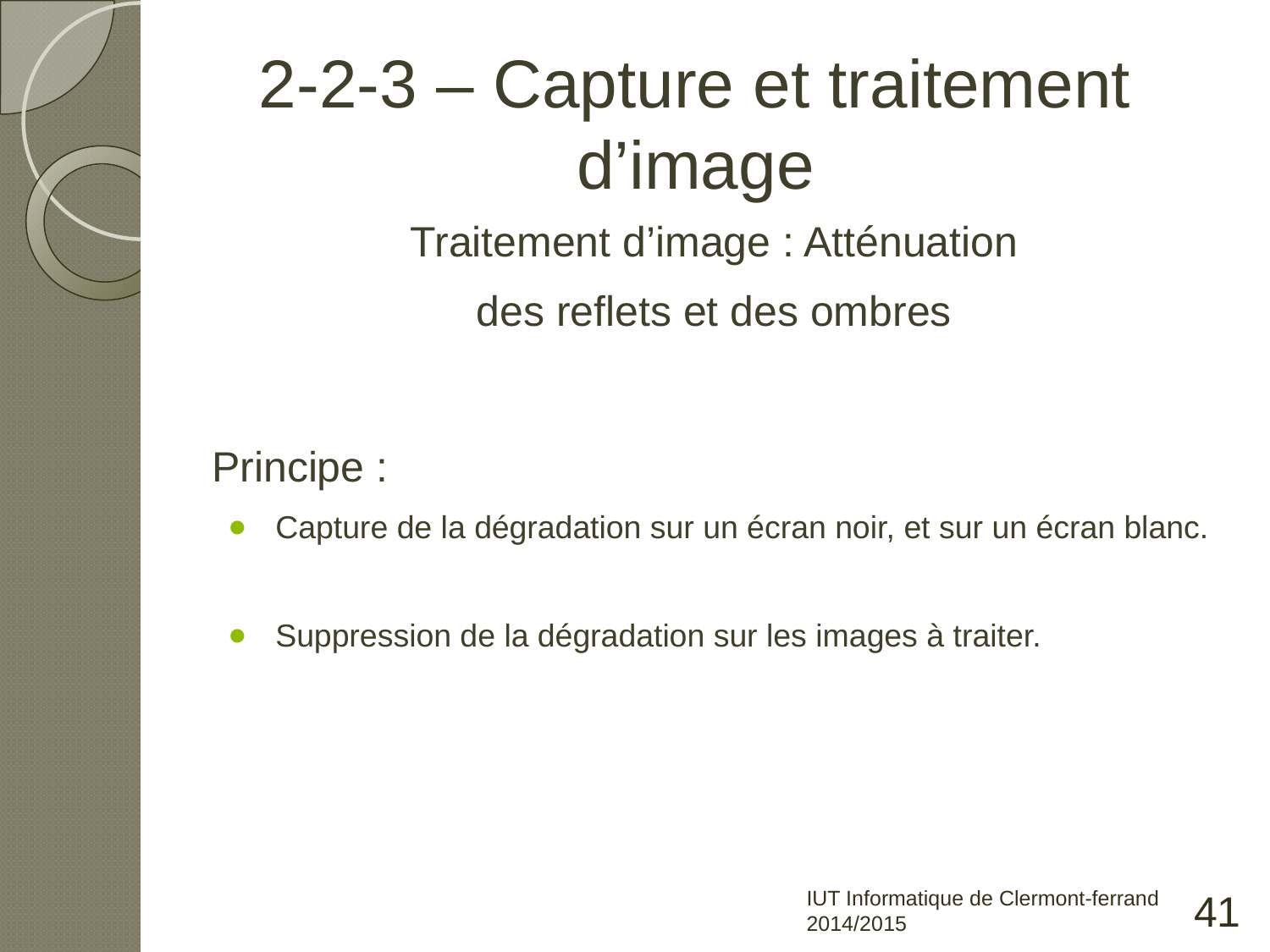

# 2-2-3 – Capture et traitement d’image
Traitement d’image : Atténuation
des reflets et des ombres

Principe :
Capture de la dégradation sur un écran noir, et sur un écran blanc.

Suppression de la dégradation sur les images à traiter.

IUT Informatique de Clermont-ferrand 2014/2015
41